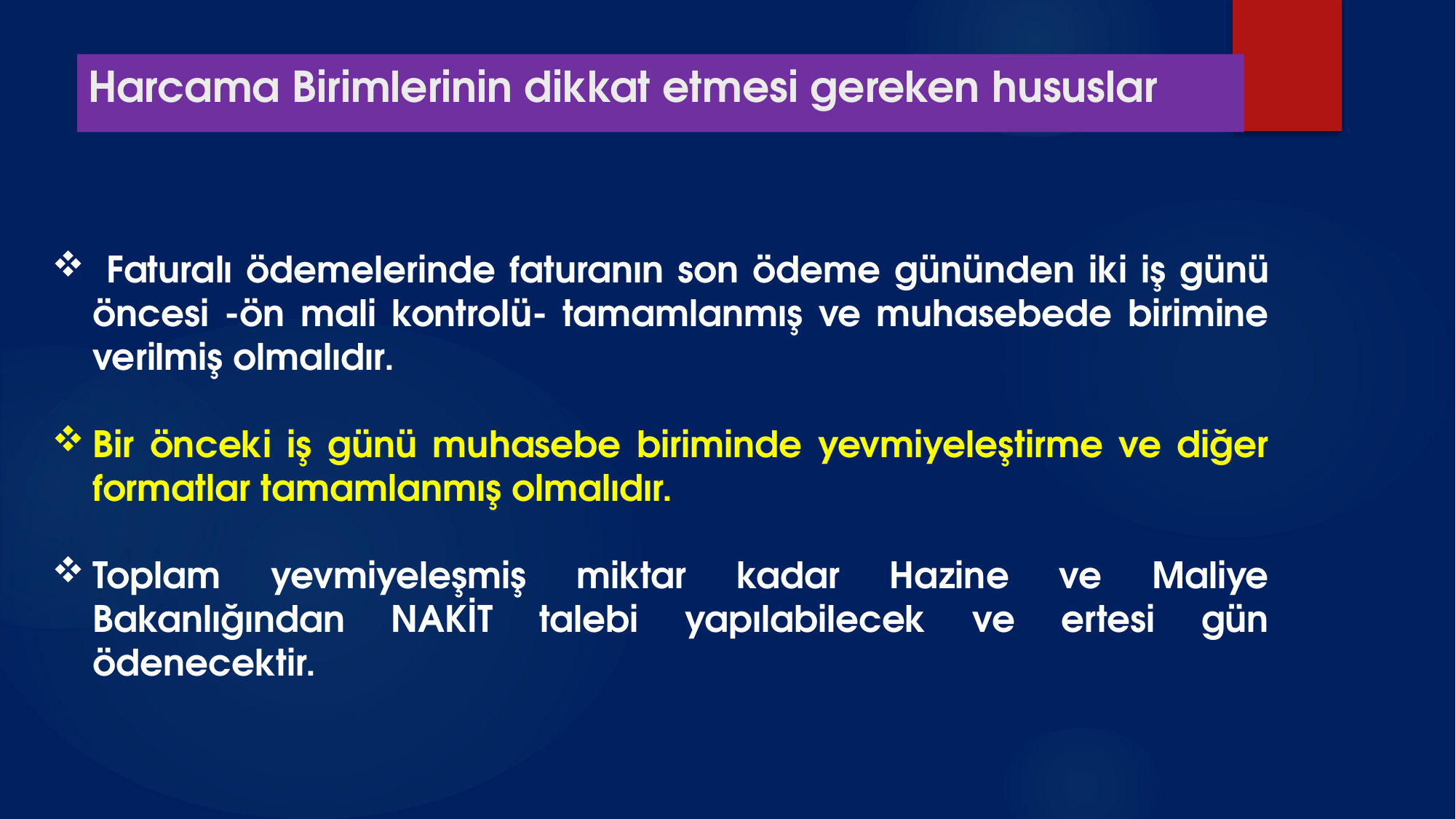

# Harcama Birimlerinin dikkat etmesi gereken hususlar
 Faturalı ödemelerinde faturanın son ödeme gününden iki iş günü öncesi -ön mali kontrolü- tamamlanmış ve muhasebede birimine verilmiş olmalıdır.

Bir önceki iş günü muhasebe biriminde yevmiyeleştirme ve diğer formatlar tamamlanmış olmalıdır.

Toplam yevmiyeleşmiş miktar kadar Hazine ve Maliye Bakanlığından NAKİT talebi yapılabilecek ve ertesi gün ödenecektir.